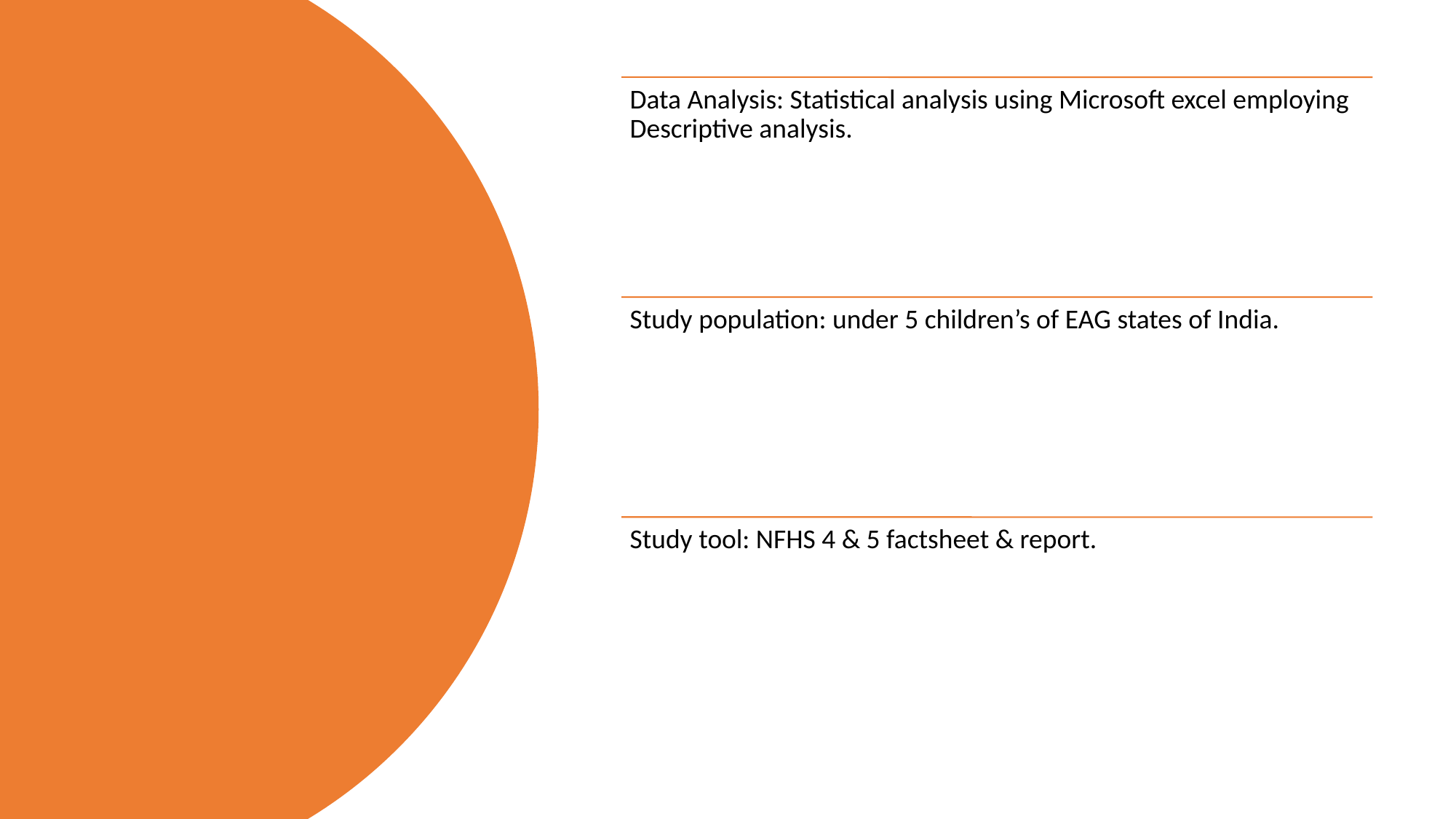

Data Analysis: Statistical analysis using Microsoft excel employing Descriptive analysis.
Study population: under 5 children’s of EAG states of India.
Study tool: NFHS 4 & 5 factsheet & report.